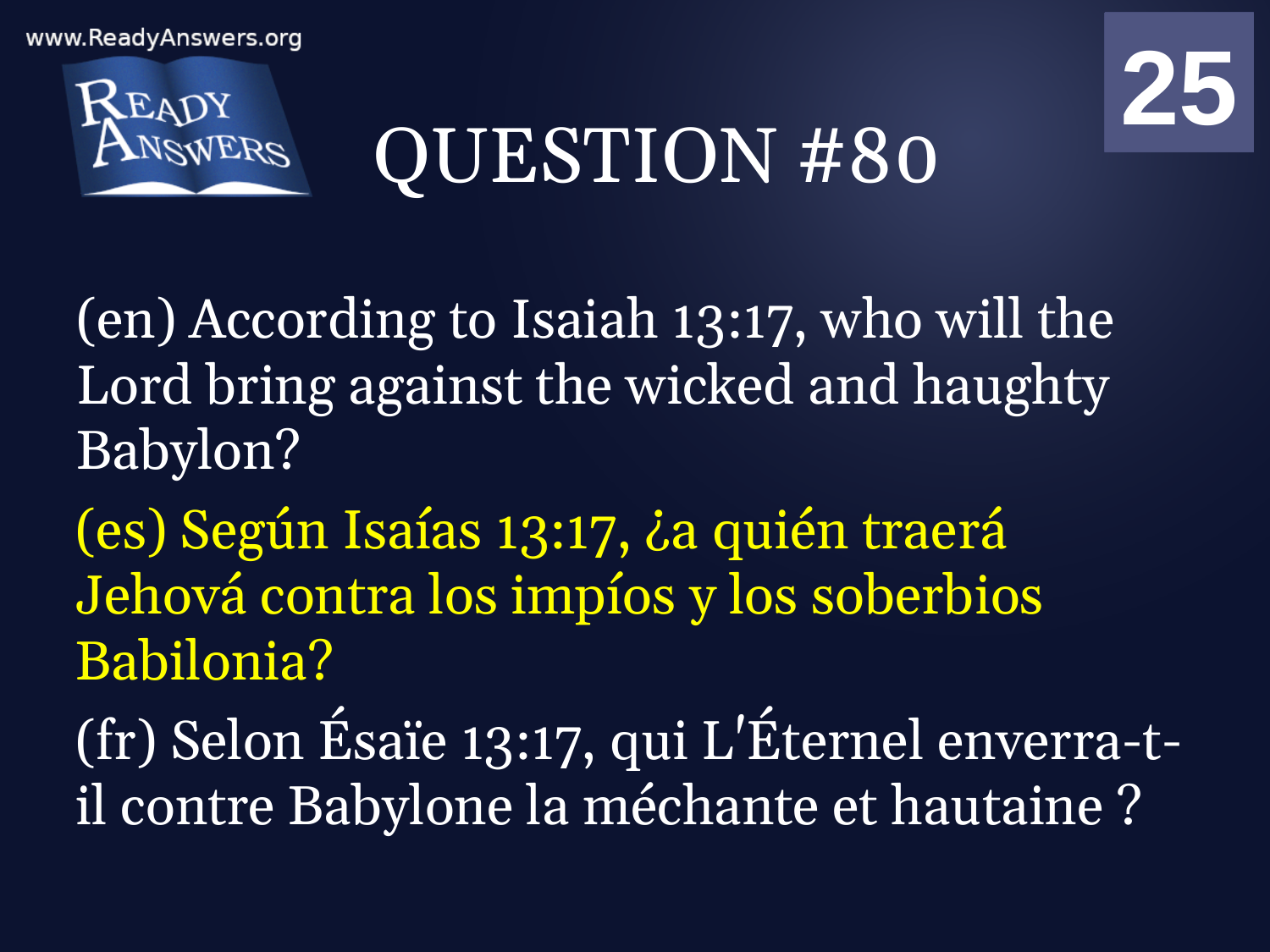

01
02
03
04
05
06
07
08
09
10
11
12
13
14
15
16
17
18
19
20
21
22
23
24
25
00
# QUESTION #80
(en) According to Isaiah 13:17, who will the Lord bring against the wicked and haughty Babylon?
(es) Según Isaías 13:17, ¿a quién traerá Jehová contra los impíos y los soberbios Babilonia?
(fr) Selon Ésaïe 13:17, qui L'Éternel enverra-t-il contre Babylone la méchante et hautaine ?